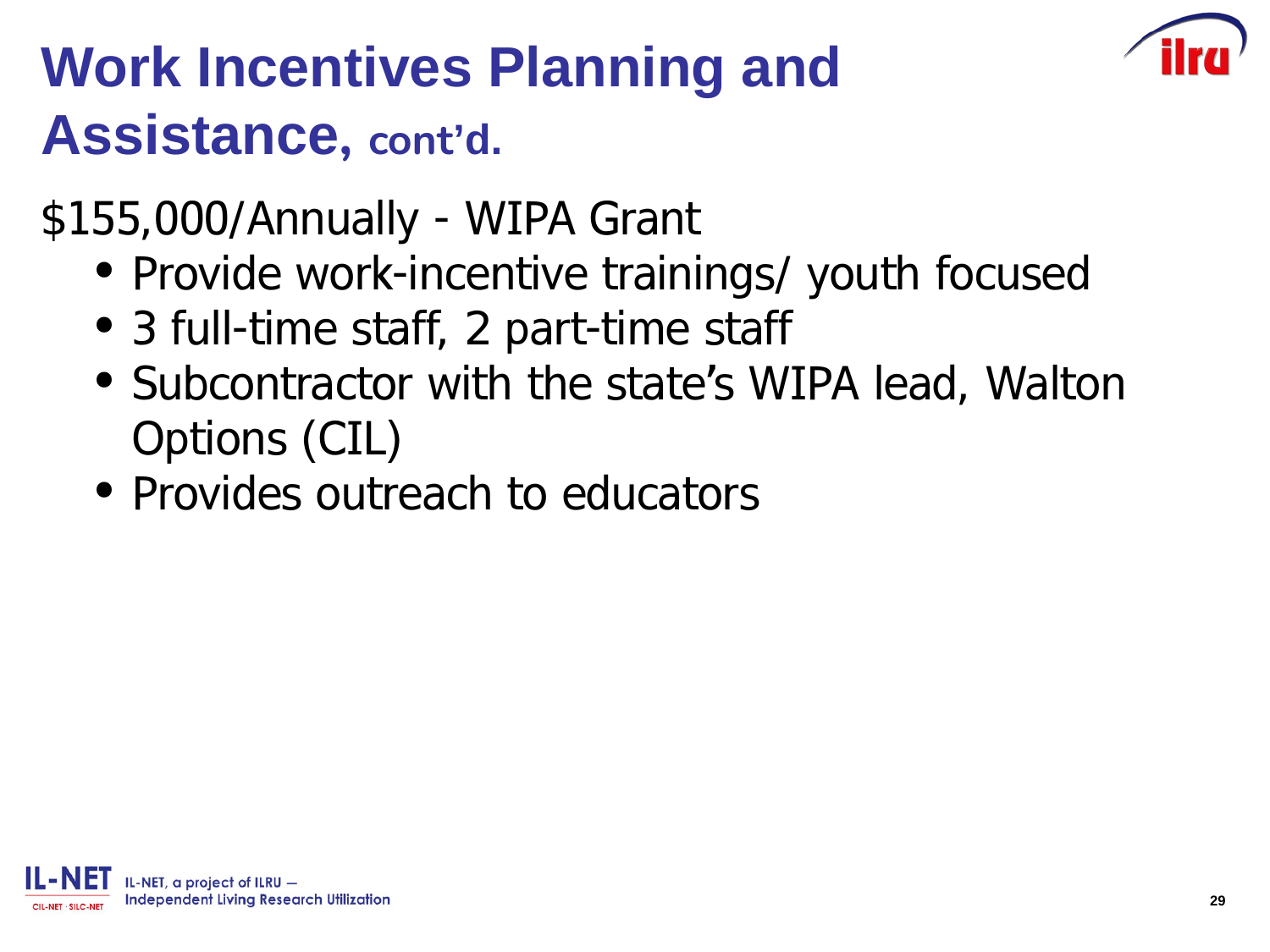

# Work Incentives Planning and Assistance, cont’d.
$155,000/Annually - WIPA Grant
Provide work-incentive trainings/ youth focused
3 full-time staff, 2 part-time staff
Subcontractor with the state’s WIPA lead, Walton Options (CIL)
Provides outreach to educators